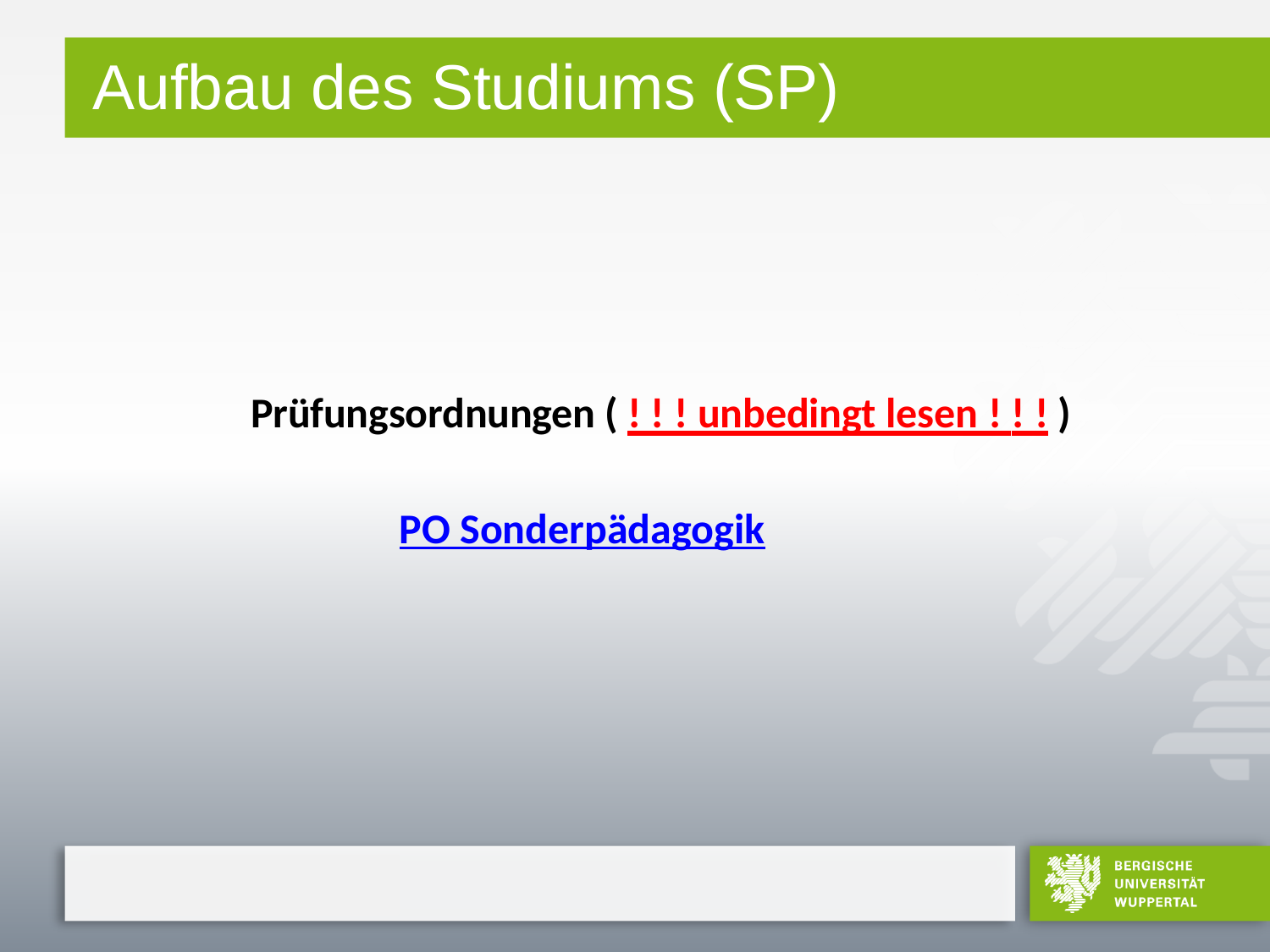

# Aufbau des Studiums (SP)
Prüfungsordnungen ( ! ! ! unbedingt lesen ! ! ! )
PO Sonderpädagogik

Vortragstitel
Titel Vorname Name | Funktion